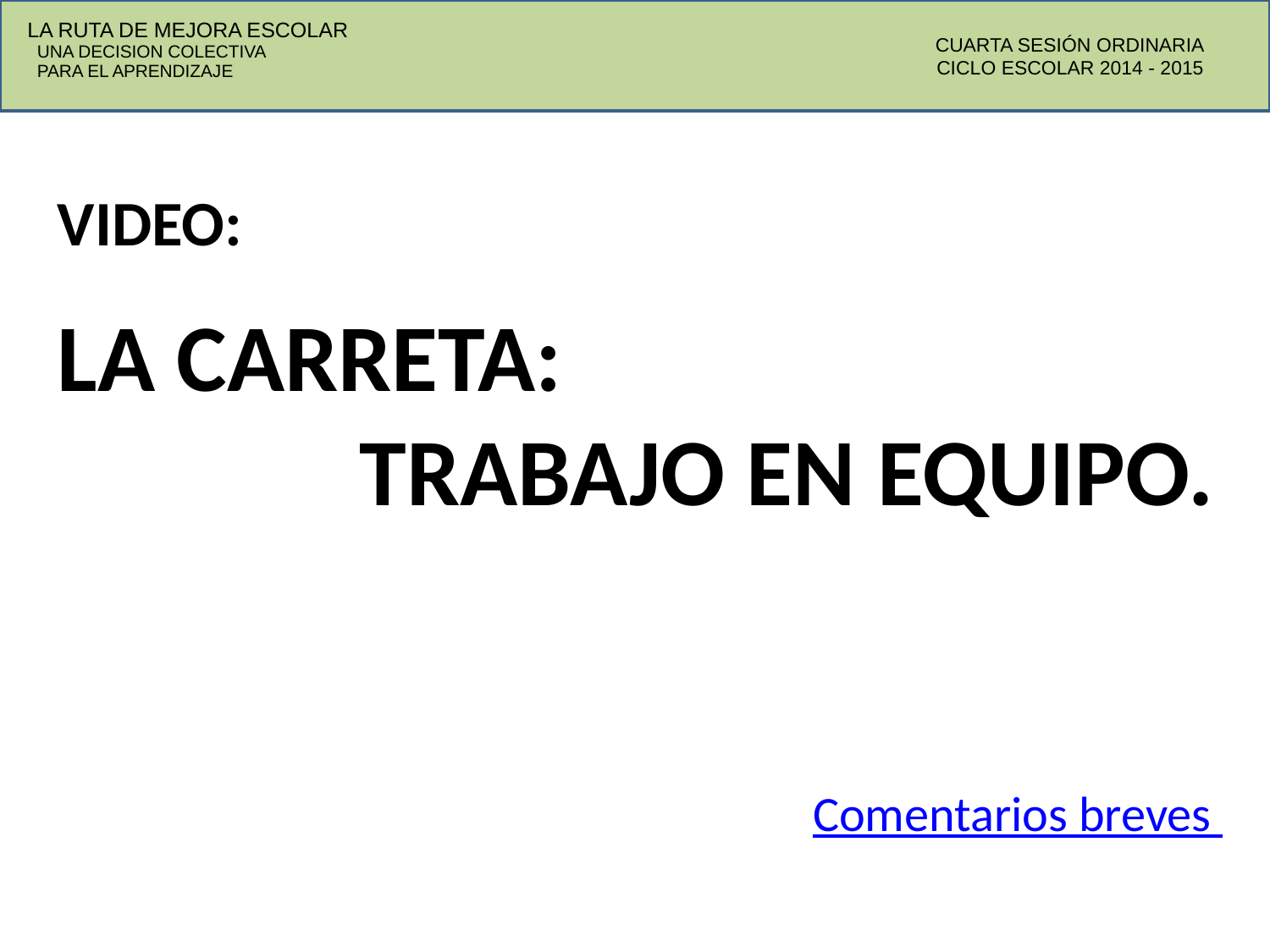

LA RUTA DE MEJORA ESCOLAR
  UNA DECISION COLECTIVA
  PARA EL APRENDIZAJE

CUARTA SESIÓN ORDINARIA
CICLO ESCOLAR 2014 - 2015
VIDEO:

LA CARRETA:
              TRABAJO EN EQUIPO.
Comentarios breves